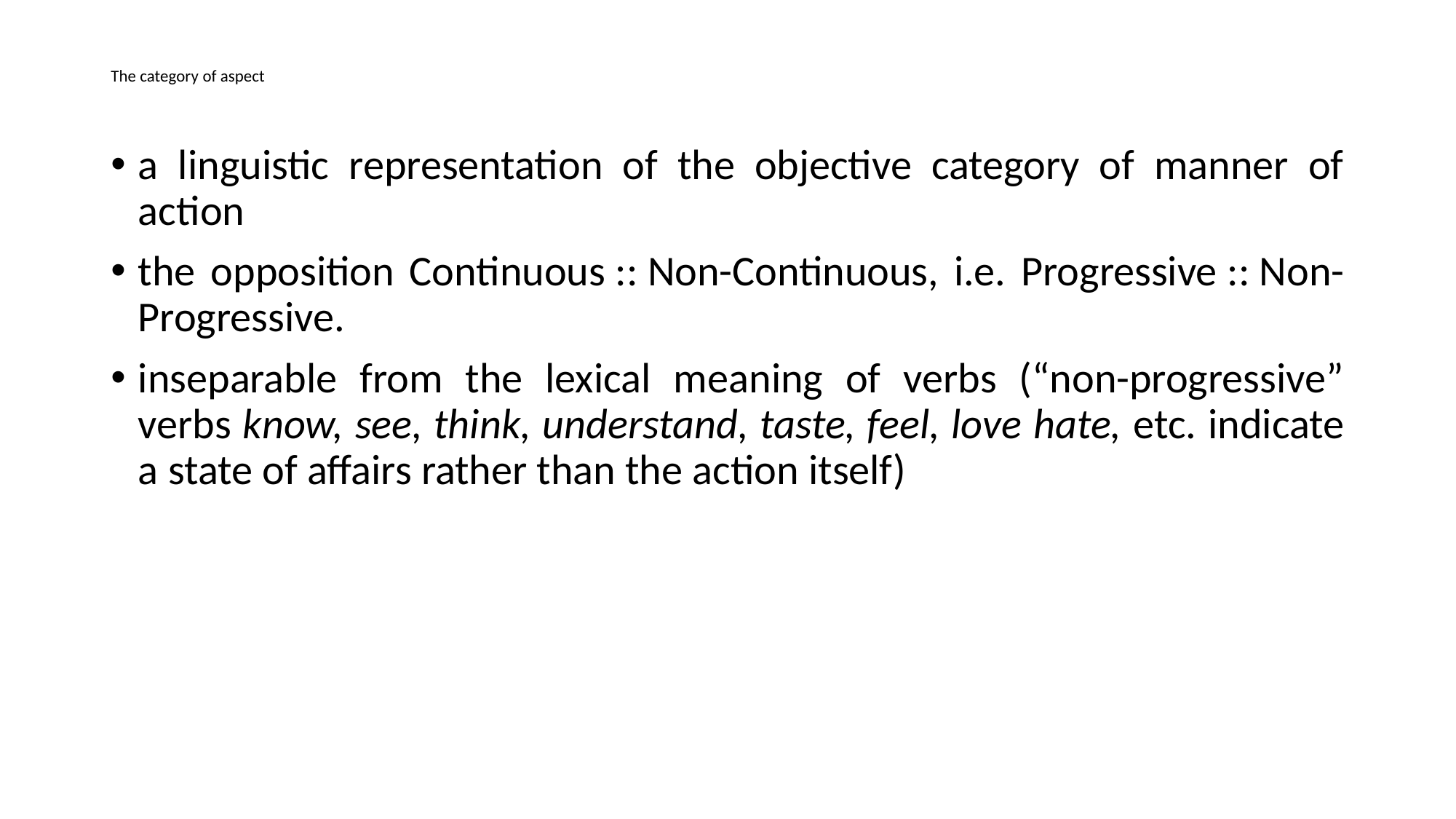

# The category of aspect
a linguistic representation of the objective category of manner of action
the opposition Continuous :: Non-Continuous, i.e. Progressive :: Non-Progressive.
inseparable from the lexical meaning of verbs (“non-progressive” verbs know, see, think, understand, taste, feel, love hate, etc. indicate a state of affairs rather than the action itself)